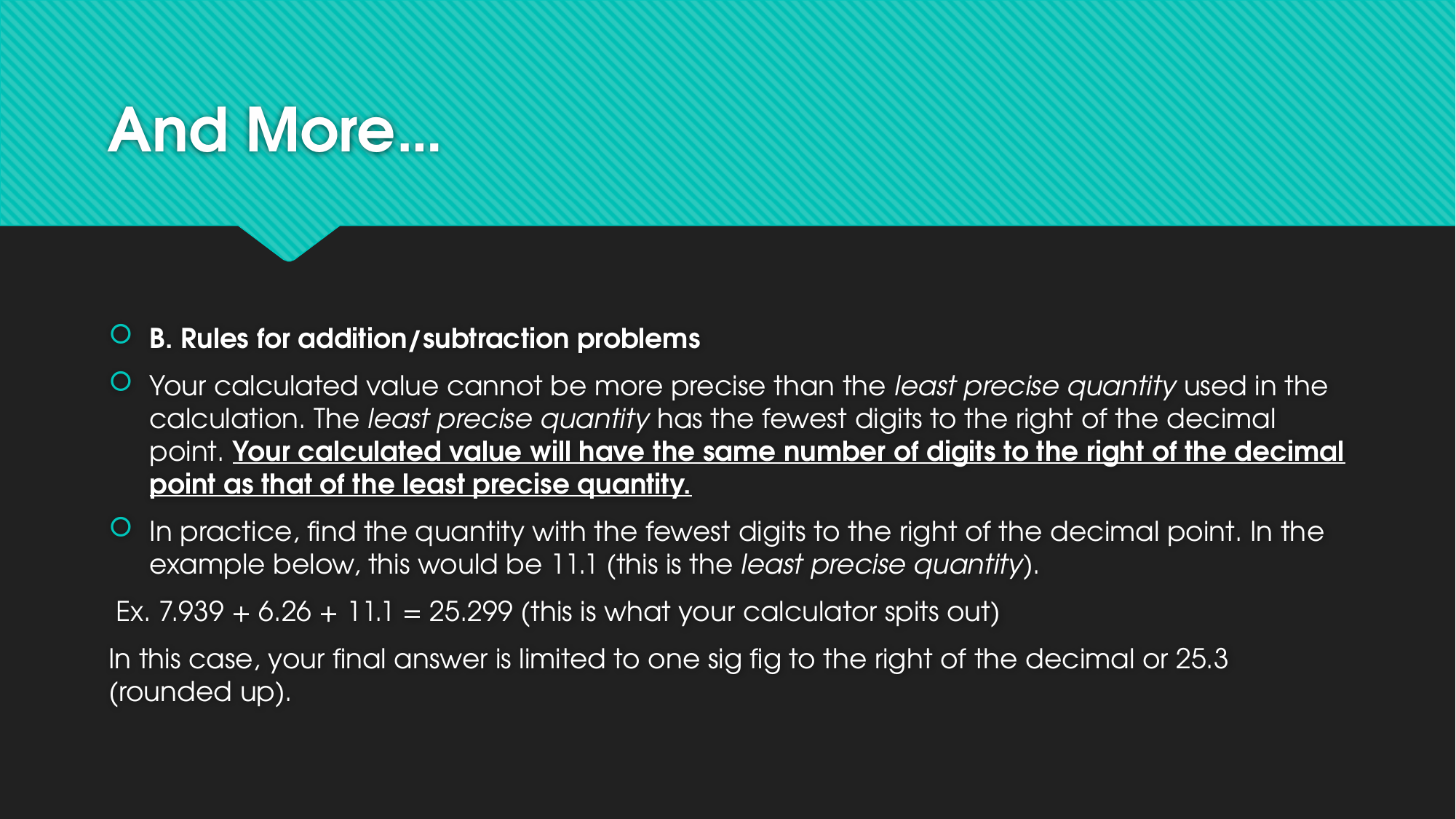

# And More…
B. Rules for addition/subtraction problems
Your calculated value cannot be more precise than the least precise quantity used in the calculation. The least precise quantity has the fewest digits to the right of the decimal point. Your calculated value will have the same number of digits to the right of the decimal point as that of the least precise quantity.
In practice, find the quantity with the fewest digits to the right of the decimal point. In the example below, this would be 11.1 (this is the least precise quantity).
 Ex. 7.939 + 6.26 + 11.1 = 25.299 (this is what your calculator spits out)
In this case, your final answer is limited to one sig fig to the right of the decimal or 25.3 (rounded up).